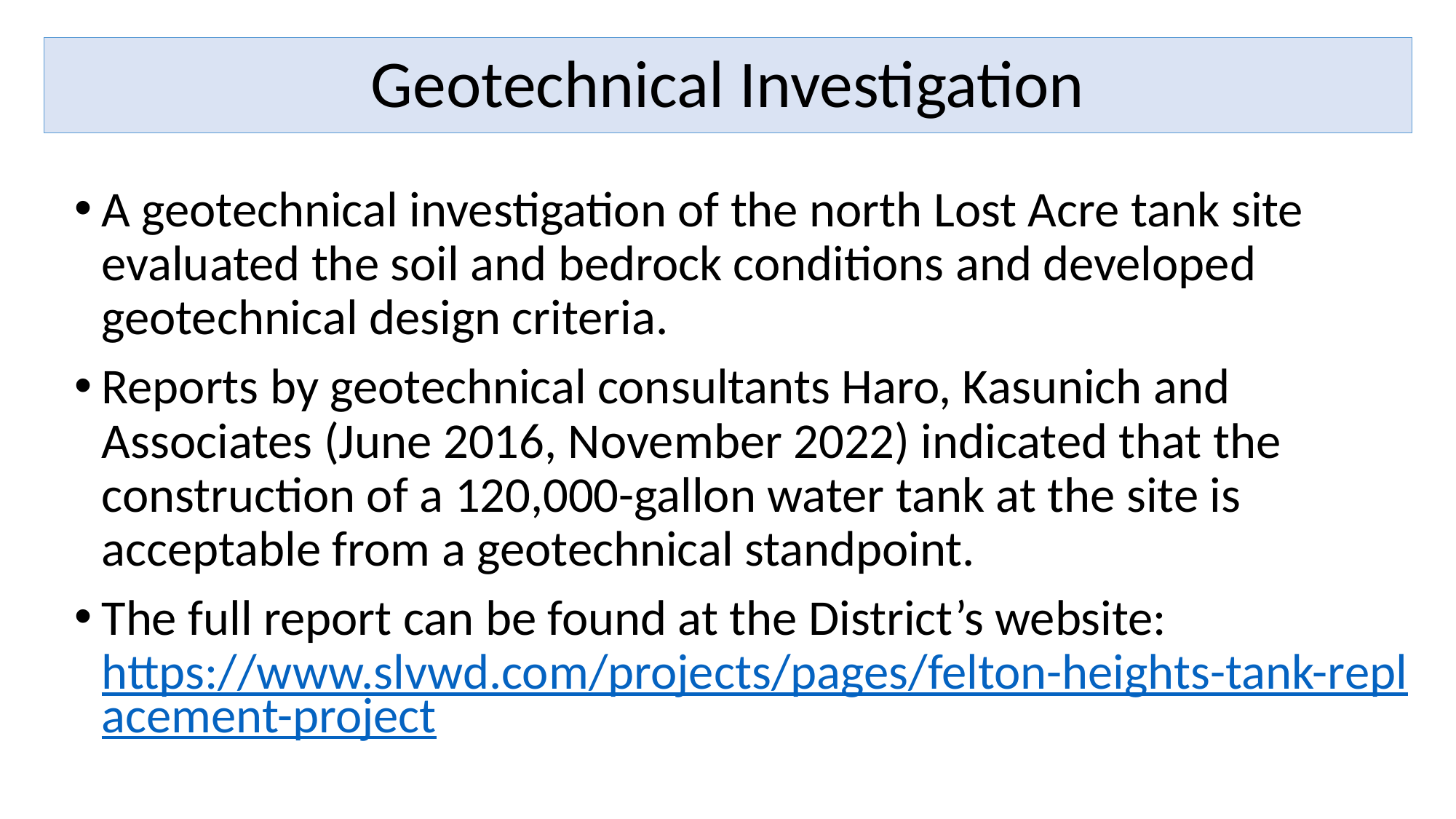

# Geotechnical Investigation
A geotechnical investigation of the north Lost Acre tank site evaluated the soil and bedrock conditions and developed geotechnical design criteria.
Reports by geotechnical consultants Haro, Kasunich and Associates (June 2016, November 2022) indicated that the construction of a 120,000-gallon water tank at the site is acceptable from a geotechnical standpoint.
The full report can be found at the District’s website: https://www.slvwd.com/projects/pages/felton-heights-tank-replacement-project